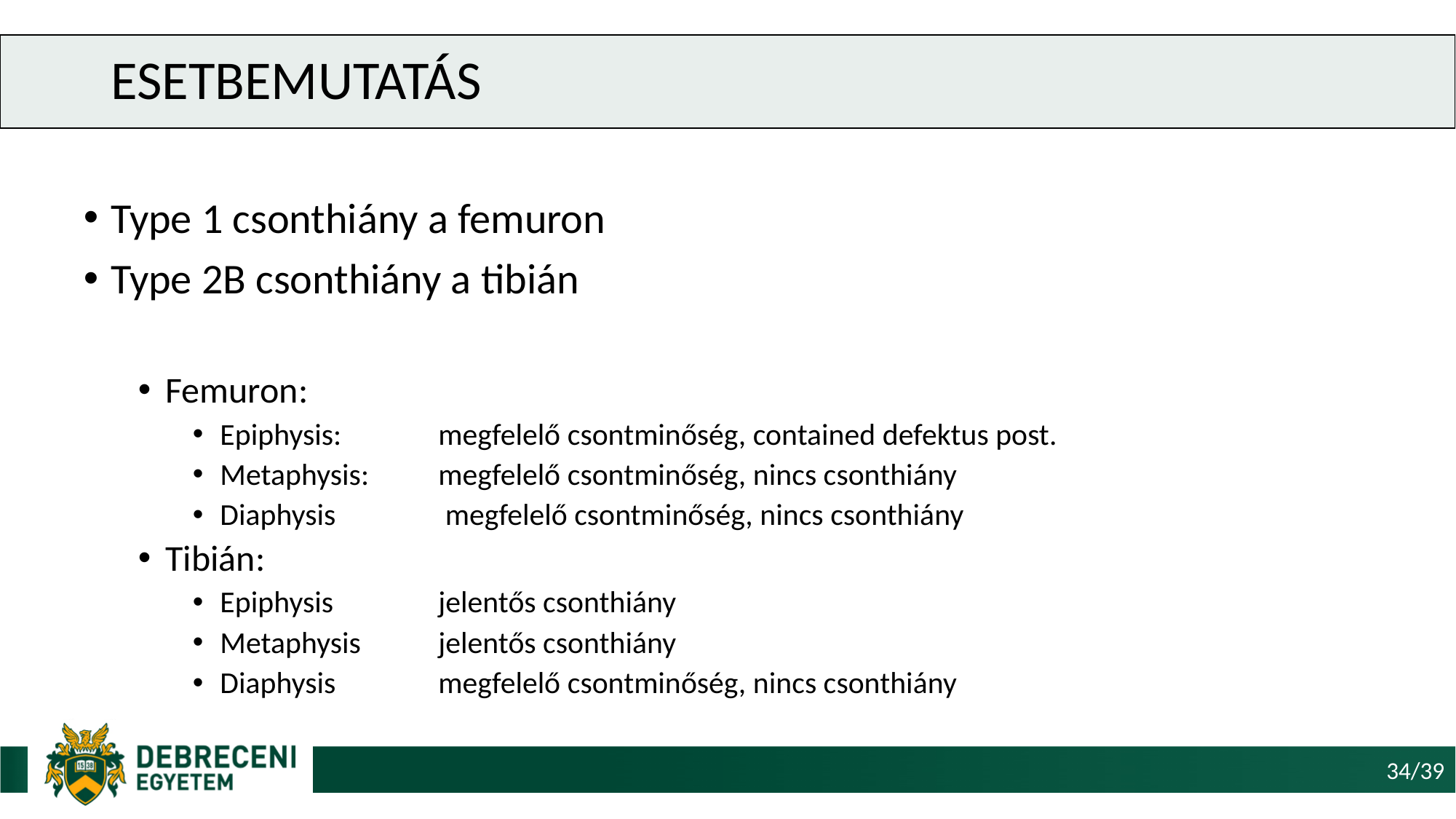

# Esetbemutatás
Type 1 csonthiány a femuron
Type 2B csonthiány a tibián

Femuron:
Epiphysis: 	megfelelő csontminőség, contained defektus post.
Metaphysis:	megfelelő csontminőség, nincs csonthiány
Diaphysis	 megfelelő csontminőség, nincs csonthiány
Tibián:
Epiphysis	jelentős csonthiány
Metaphysis	jelentős csonthiány
Diaphysis	megfelelő csontminőség, nincs csonthiány